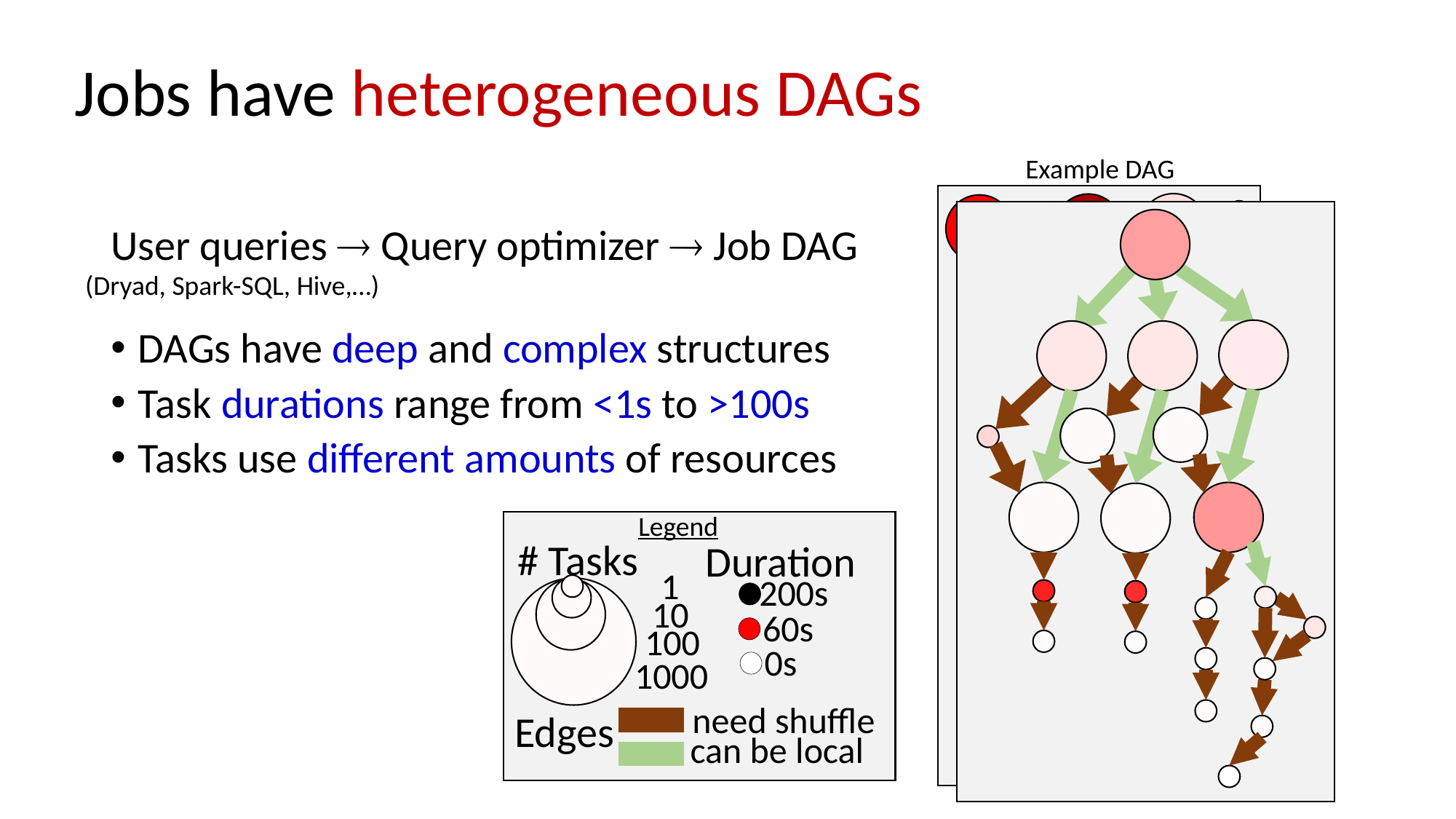

# Jobs have heterogeneous DAGs
Example DAG

User queries → Query optimizer → Job DAG

DAGs have deep and complex structures
Task durations range from <1s to >100s
Tasks use different amounts of resources
(Dryad, Spark-SQL, Hive,…)
Legend

# Tasks
Duration
1
200s

10
60s
100

0s
1000

need shuffle
Edges
can be local